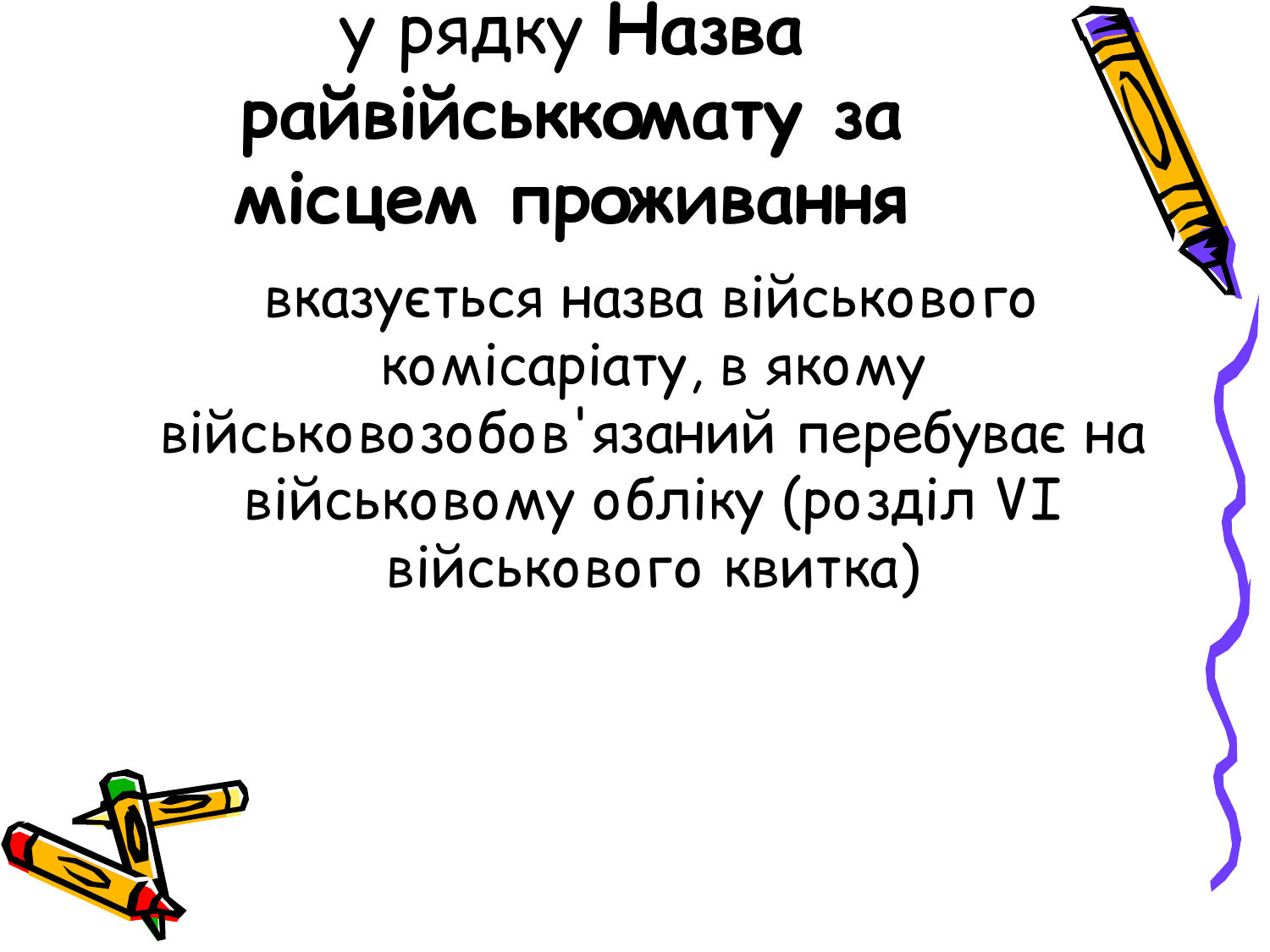

# у рядку Назва райвійськкомату за місцем проживання
	вказується назва військового комісаріату, в якому військовозобов'язаний перебуває на військовому обліку (розділ VI військового квитка)